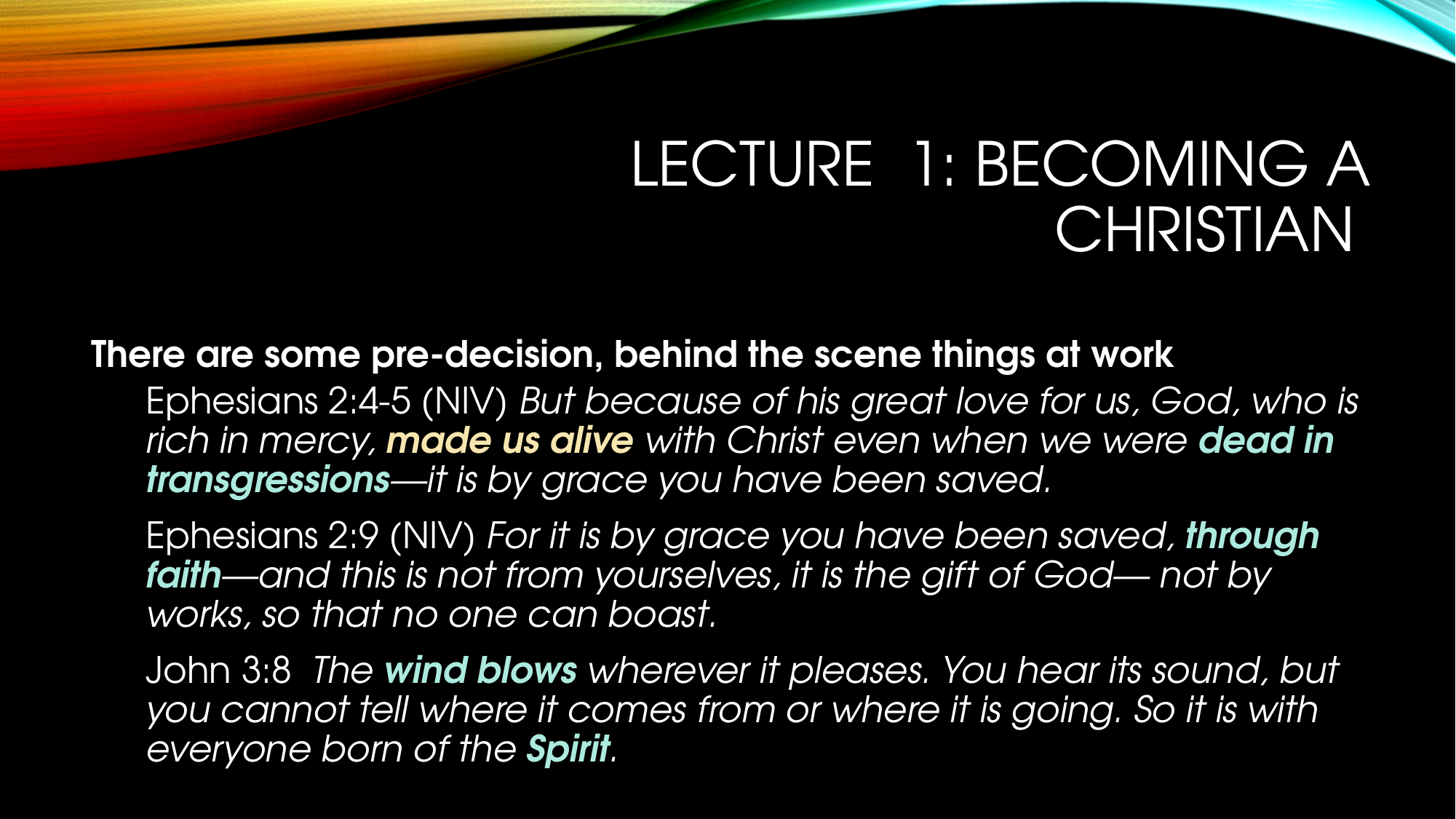

# Lecture  1: Becoming a Christian
There are some pre-decision, behind the scene things at work
Ephesians 2:4-5 (NIV) But because of his great love for us, God, who is rich in mercy, made us alive with Christ even when we were dead in transgressions—it is by grace you have been saved.
Ephesians 2:9 (NIV) For it is by grace you have been saved, through faith—and this is not from yourselves, it is the gift of God— not by works, so that no one can boast.
John 3:8  The wind blows wherever it pleases. You hear its sound, but you cannot tell where it comes from or where it is going. So it is with everyone born of the Spirit.